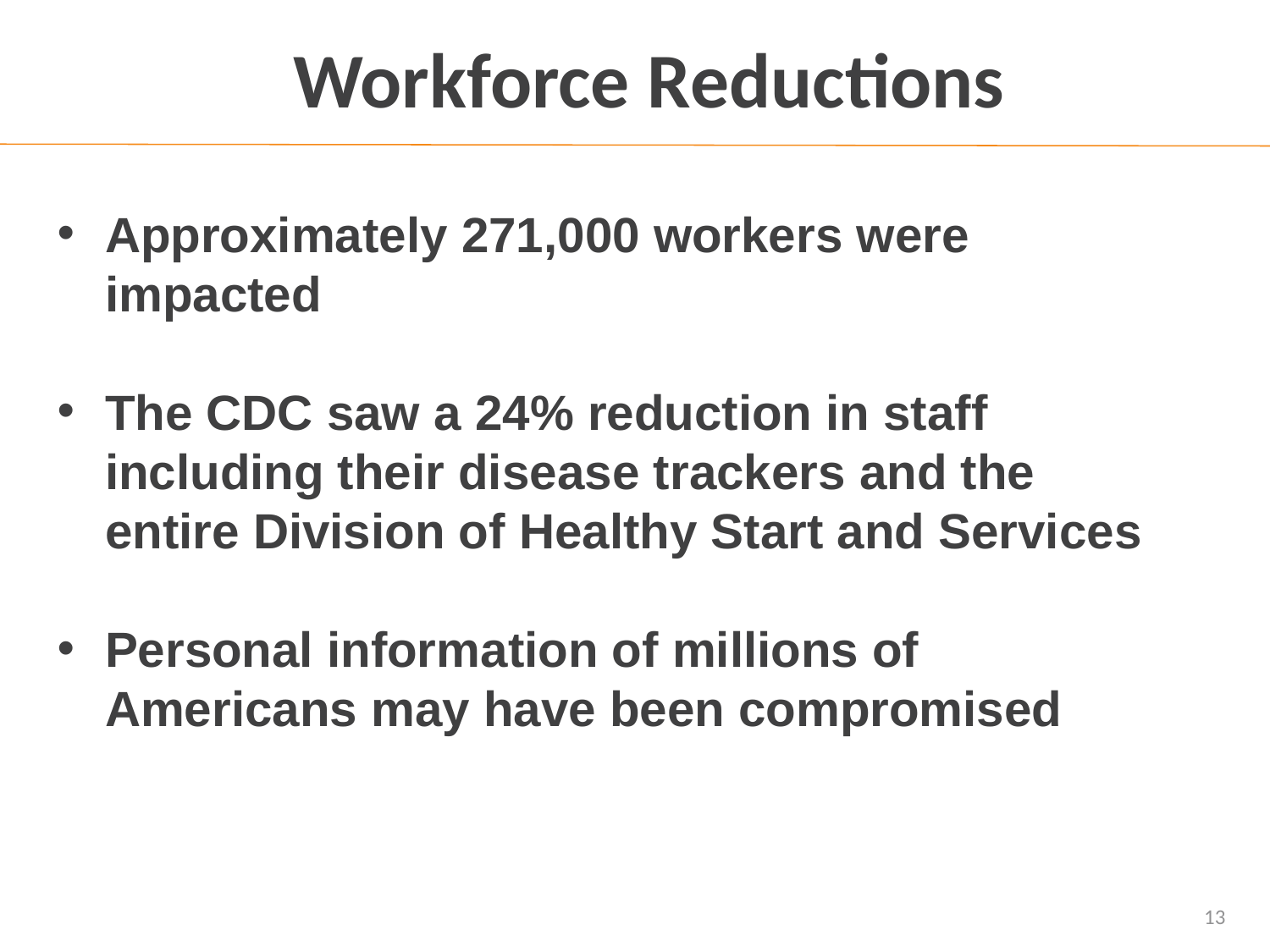

# Workforce Reductions

Approximately 271,000 workers were impacted

The CDC saw a 24% reduction in staff including their disease trackers and the entire Division of Healthy Start and Services

Personal information of millions of Americans may have been compromised

13